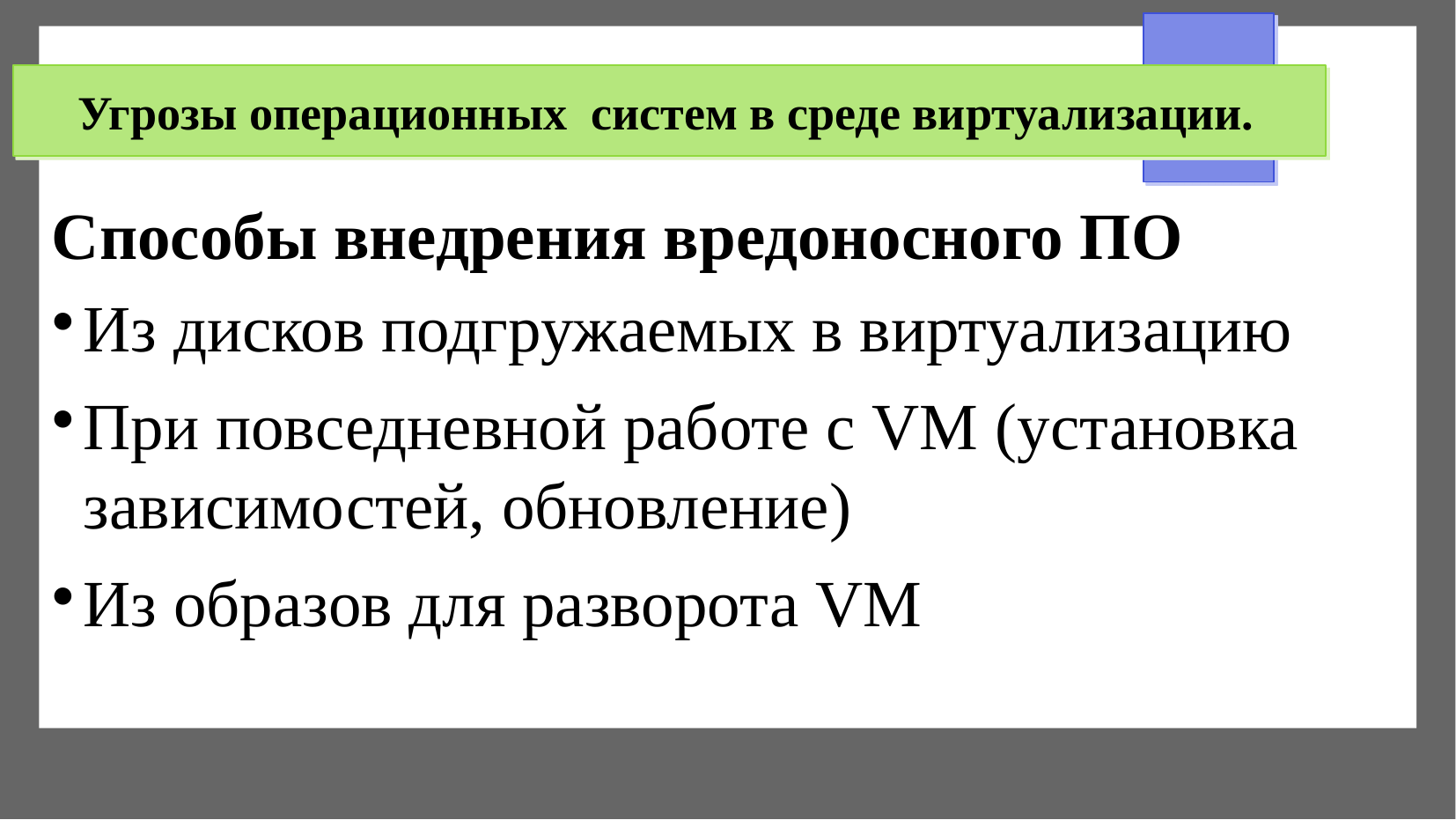

# Угрозы операционных  систем в среде виртуализации.

Способы внедрения вредоносного ПО
Из дисков подгружаемых в виртуализацию
При повседневной работе с VM (установка зависимостей, обновление)
Из образов для разворота VM